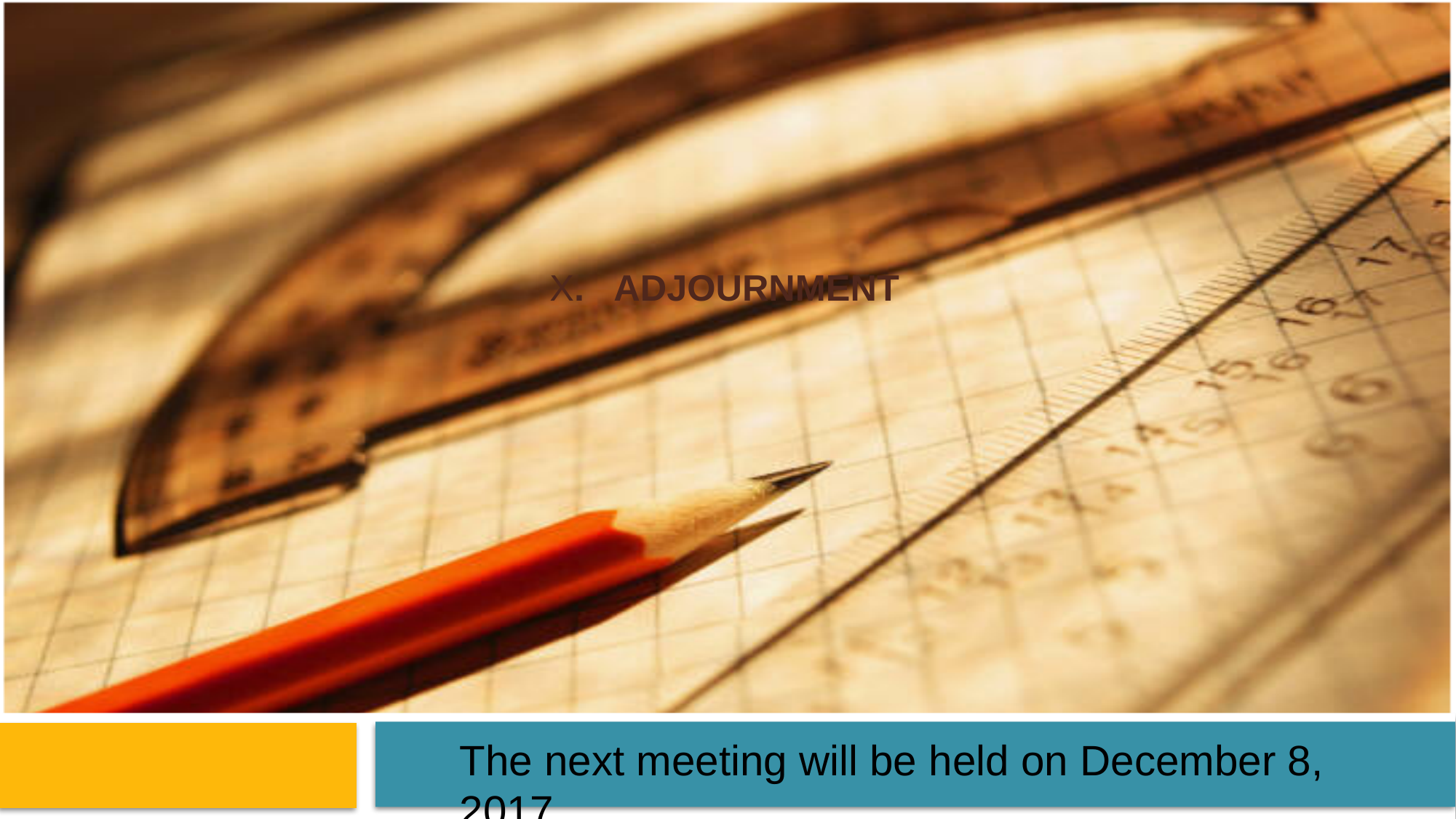

X.   adjournment
The next meeting will be held on December 8, 2017